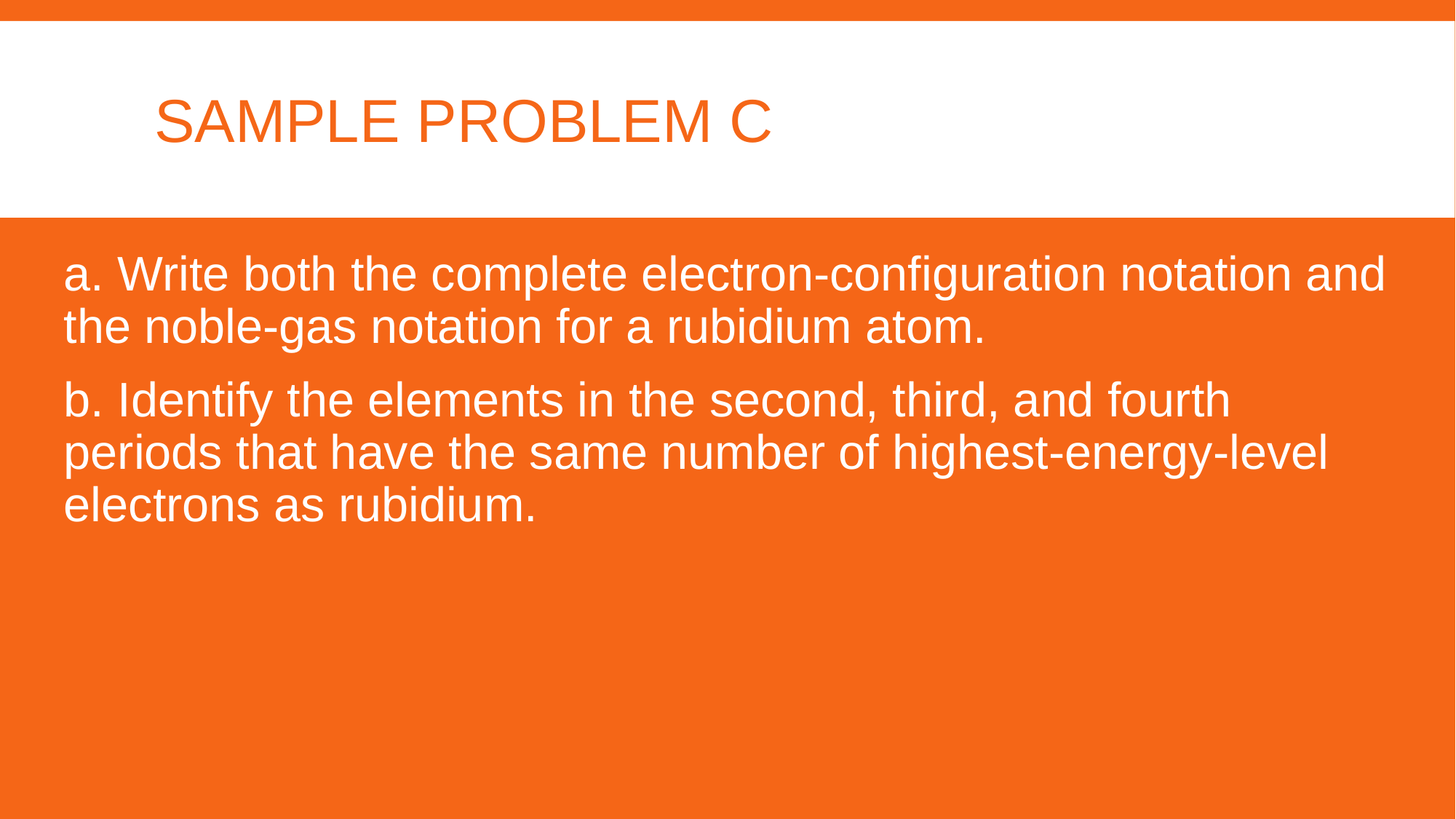

# Sample Problem C
a. Write both the complete electron-configuration notation and the noble-gas notation for a rubidium atom.
b. Identify the elements in the second, third, and fourth periods that have the same number of highest-energy-level electrons as rubidium.